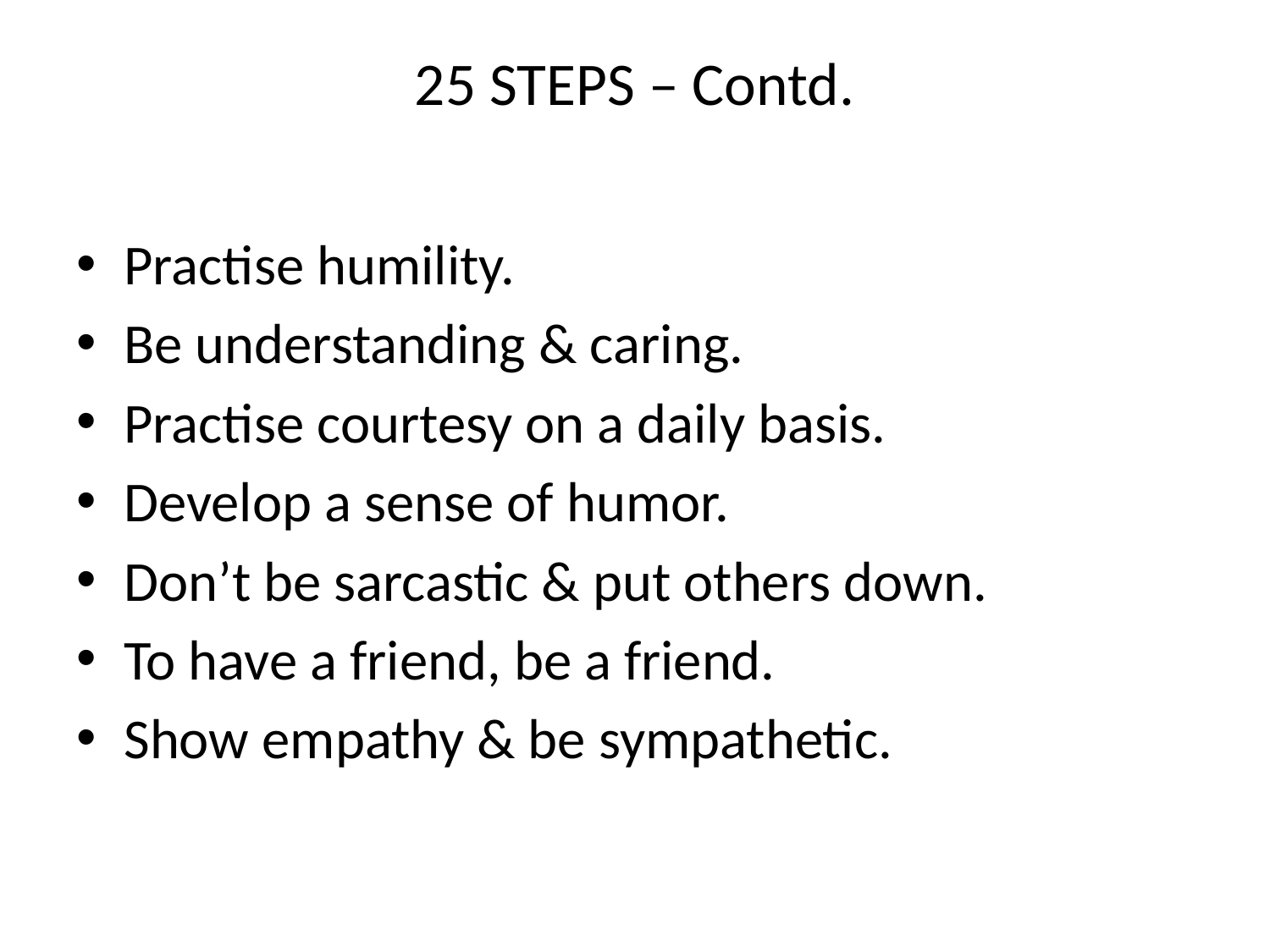

# 25 STEPS – Contd.
Practise humility.
Be understanding & caring.
Practise courtesy on a daily basis.
Develop a sense of humor.
Don’t be sarcastic & put others down.
To have a friend, be a friend.
Show empathy & be sympathetic.